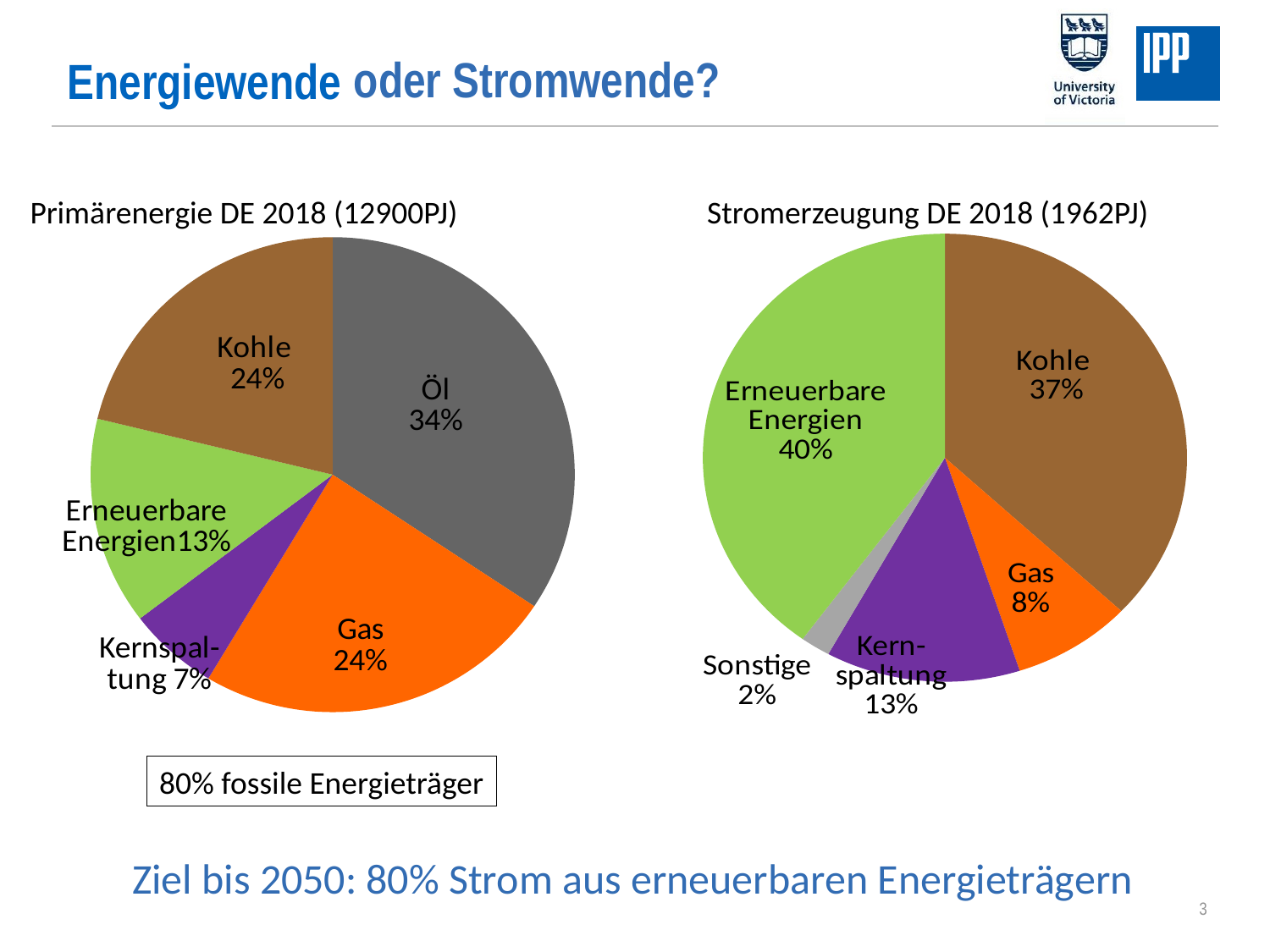

Energiewende
oder Stromwende?

### Chart

| Category |
|---|

### Chart

| Category |  |
|---|---|
| Öl | 34.0 |
| Gas | 24.0 |
| Kernspaltung | 6.0 |
| Regenerative Energien | 14.0 |
| Kohle  | 21.0 |

### Chart

| Category |  |
|---|---|
| Kohle  | 37.0 |
| Gas | 8.0 |
| Kernspaltung | 13.0 |
| Sonstiges | 2.0 |
| Regenerative Energien | 40.0 |

### Chart

| Category |
|---|
Primärenergie DE 2018 (12900PJ)
Stromerzeugung DE 2018 (1962PJ)
80% fossile Energieträger
Ziel bis 2050: 80% Strom aus erneuerbaren Energieträgern
3